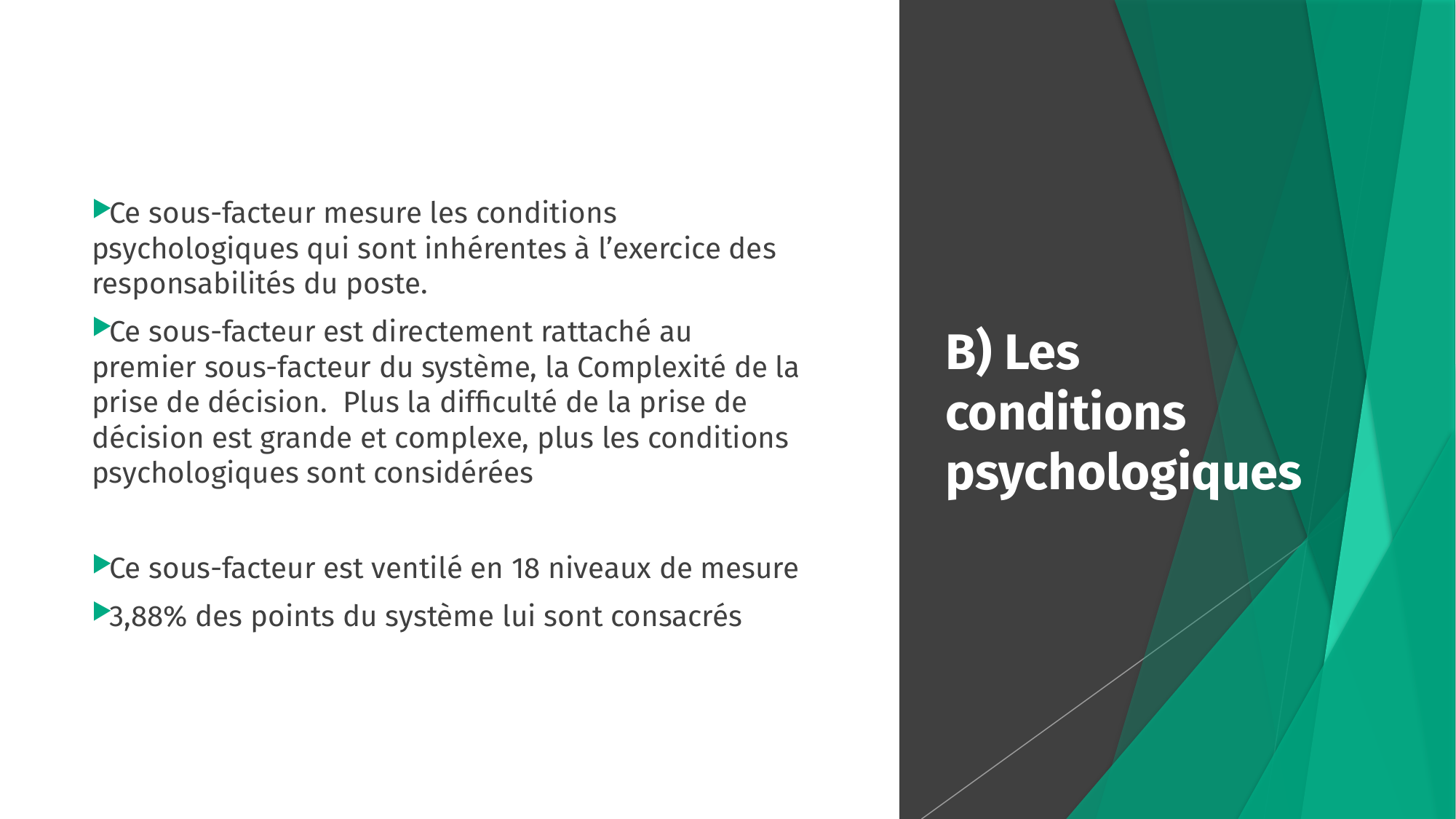

Ce sous-facteur mesure les conditions psychologiques qui sont inhérentes à l’exercice des responsabilités du poste.
Ce sous-facteur est directement rattaché au premier sous-facteur du système, la Complexité de la prise de décision.  Plus la difficulté de la prise de décision est grande et complexe, plus les conditions psychologiques sont considérées

Ce sous-facteur est ventilé en 18 niveaux de mesure
3,88% des points du système lui sont consacrés

# B) Les conditions psychologiques